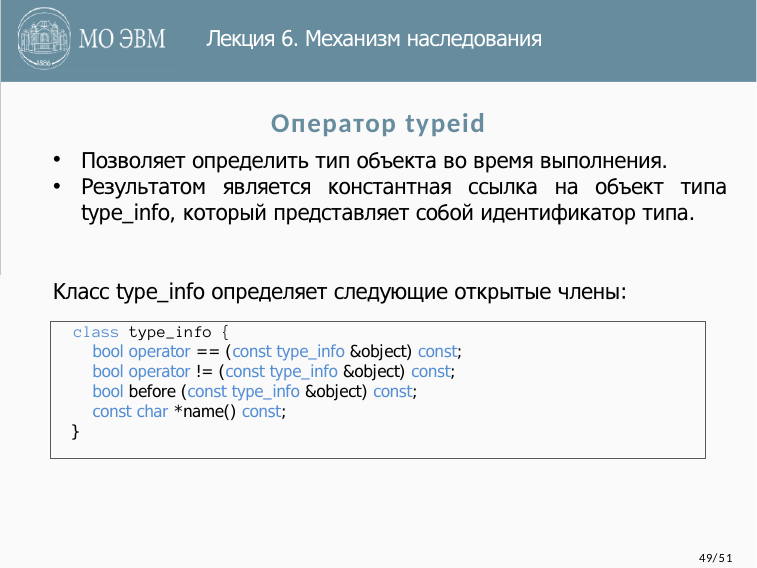

Лекция 6. Механизм наследования
Оператор typeid
Позволяет определить тип объекта во время выполнения.
Результатом является константная ссылка на объект типа type_info, который представляет собой идентификатор типа.

Класс type_info определяет следующие открытые члены:

class type_info {
        bool operator == (const type_info &object) const;
        bool operator != (const type_info &object) const;
        bool before (const type_info &object) const;
        const char *name() const;
    }

49/51